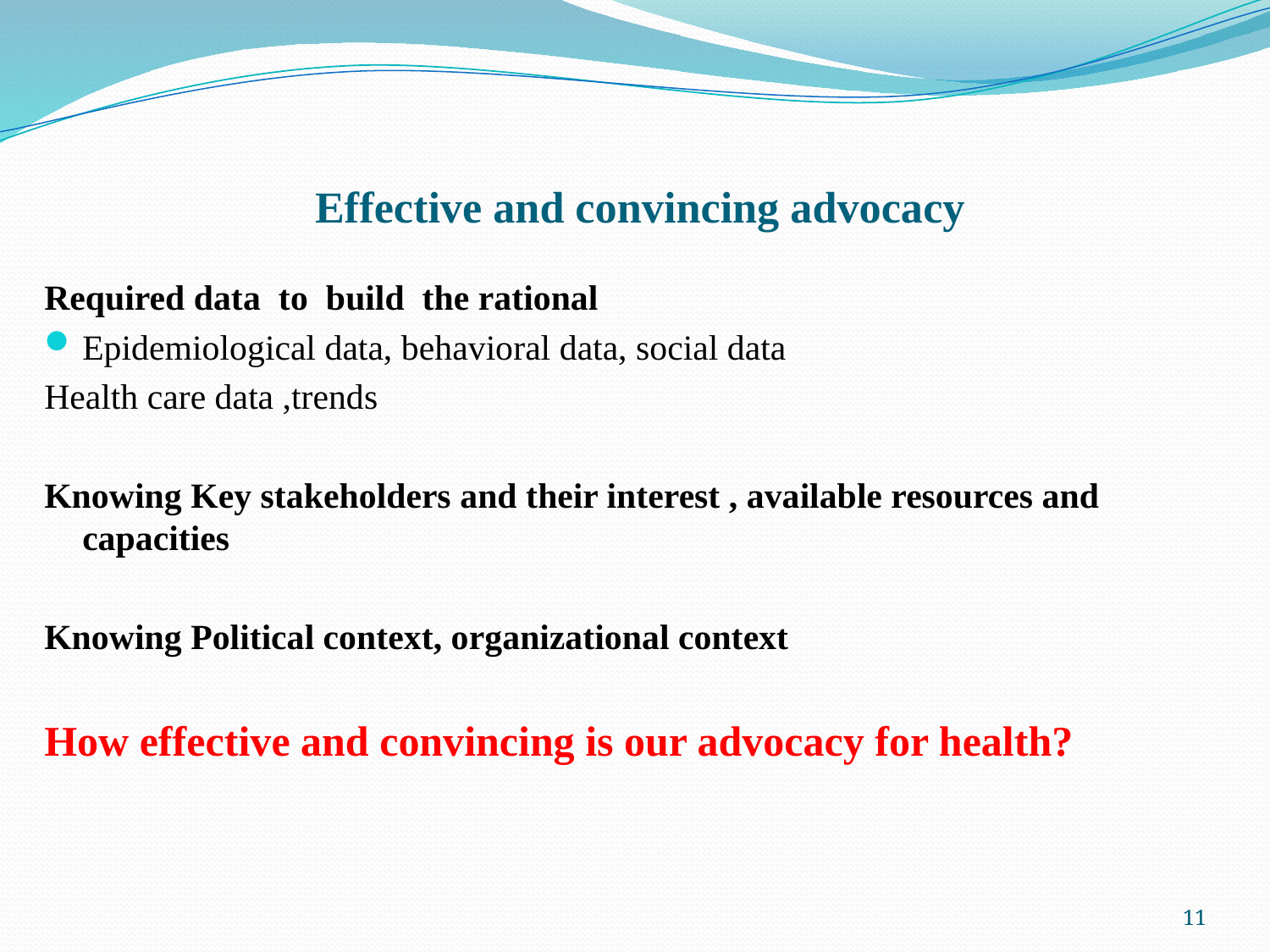

# Effective and convincing advocacy
Required data  to  build  the rational
Epidemiological data, behavioral data, social data
Health care data ,trends

Knowing Key stakeholders and their interest , available resources and capacities

Knowing Political context, organizational context

How effective and convincing is our advocacy for health?

11